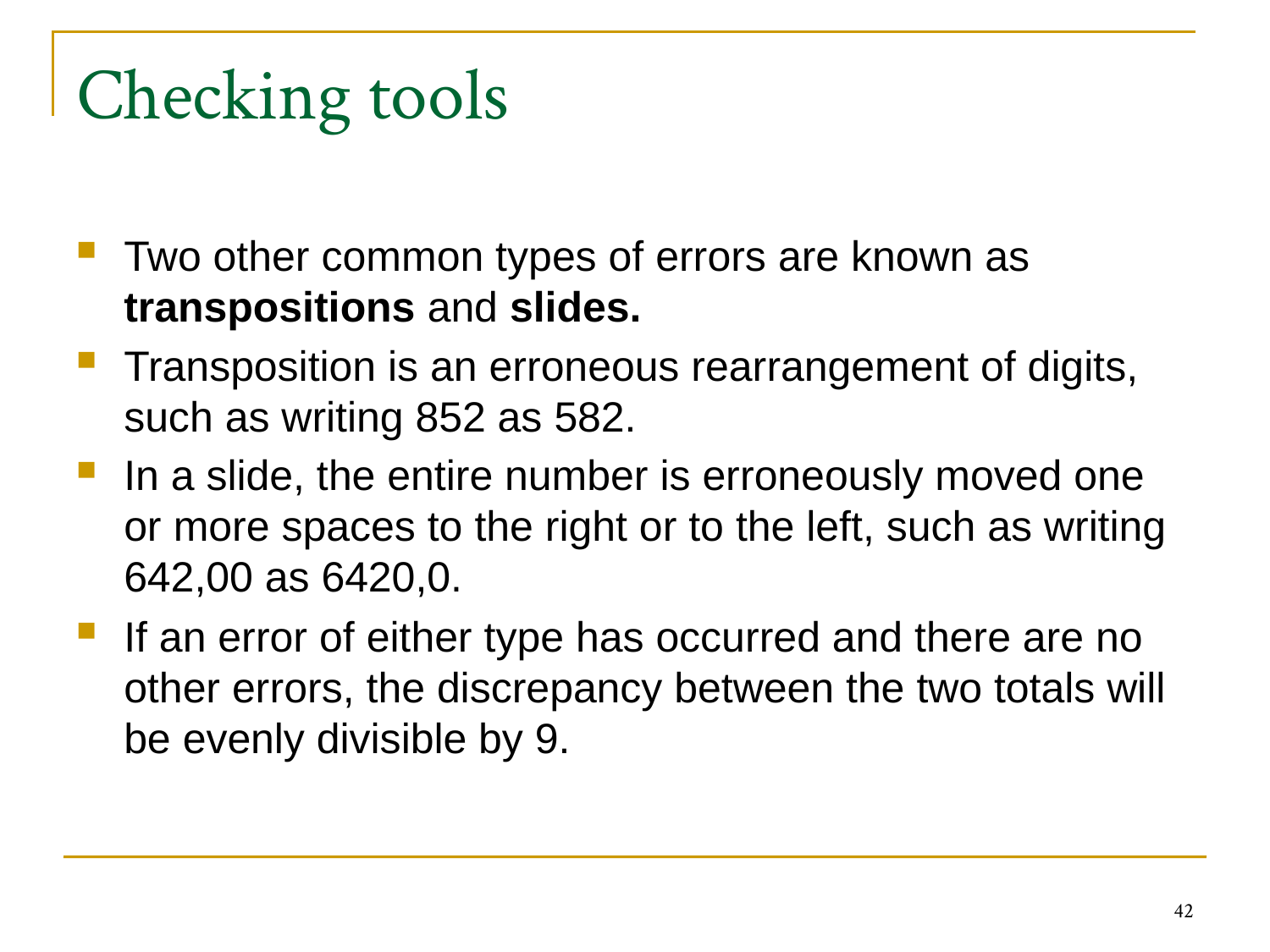

# Checking tools
Two other common types of errors are known as transpositions and slides.
Transposition is an erroneous rearrangement of digits, such as writing 852 as 582.
In a slide, the entire number is erroneously moved one or more spaces to the right or to the left, such as writing 642,00 as 6420,0.
If an error of either type has occurred and there are no other errors, the discrepancy between the two totals will be evenly divisible by 9.
42